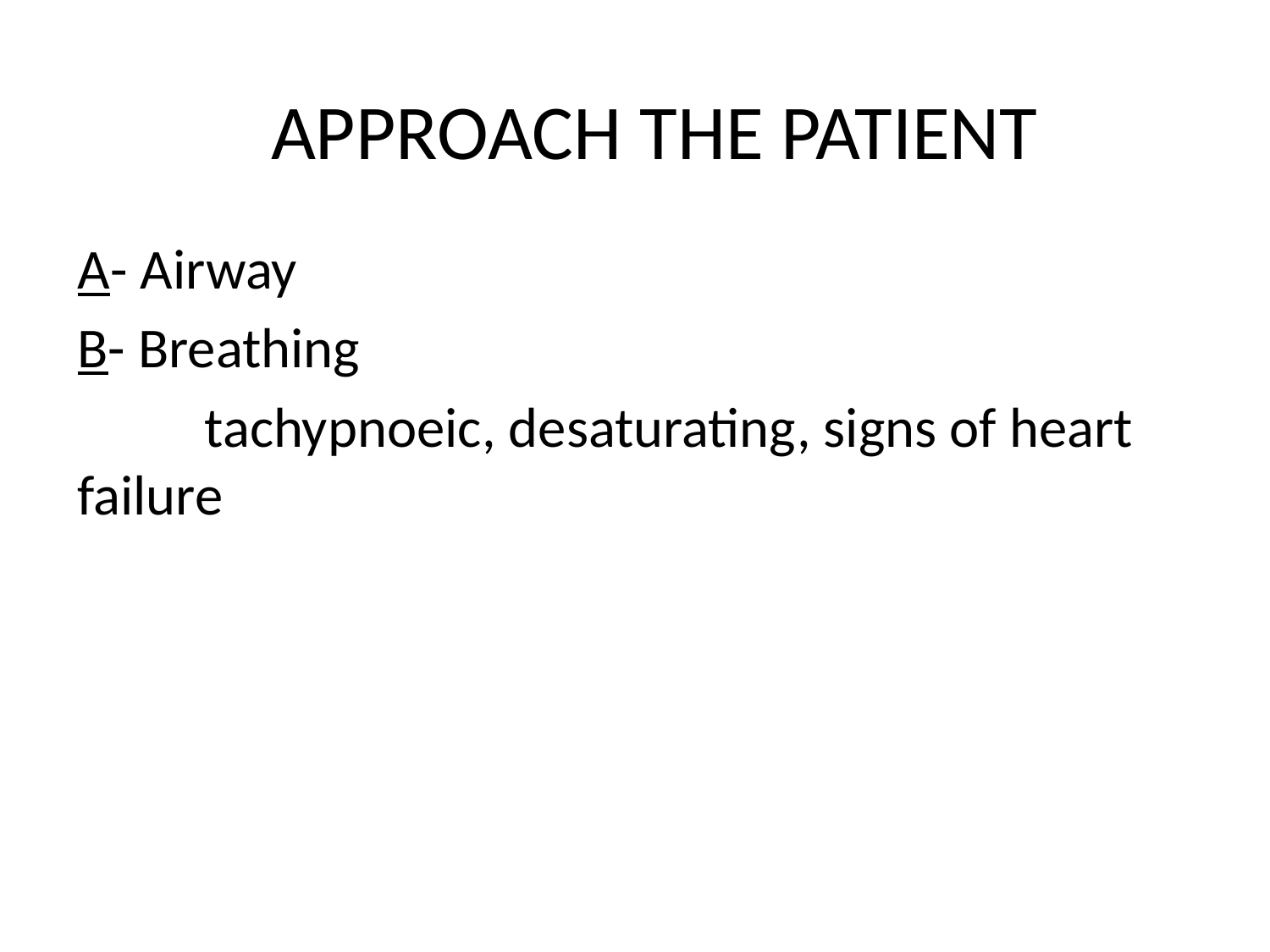

APPROACH THE PATIENT
A- Airway
B- Breathing
	tachypnoeic, desaturating, signs of heart failure